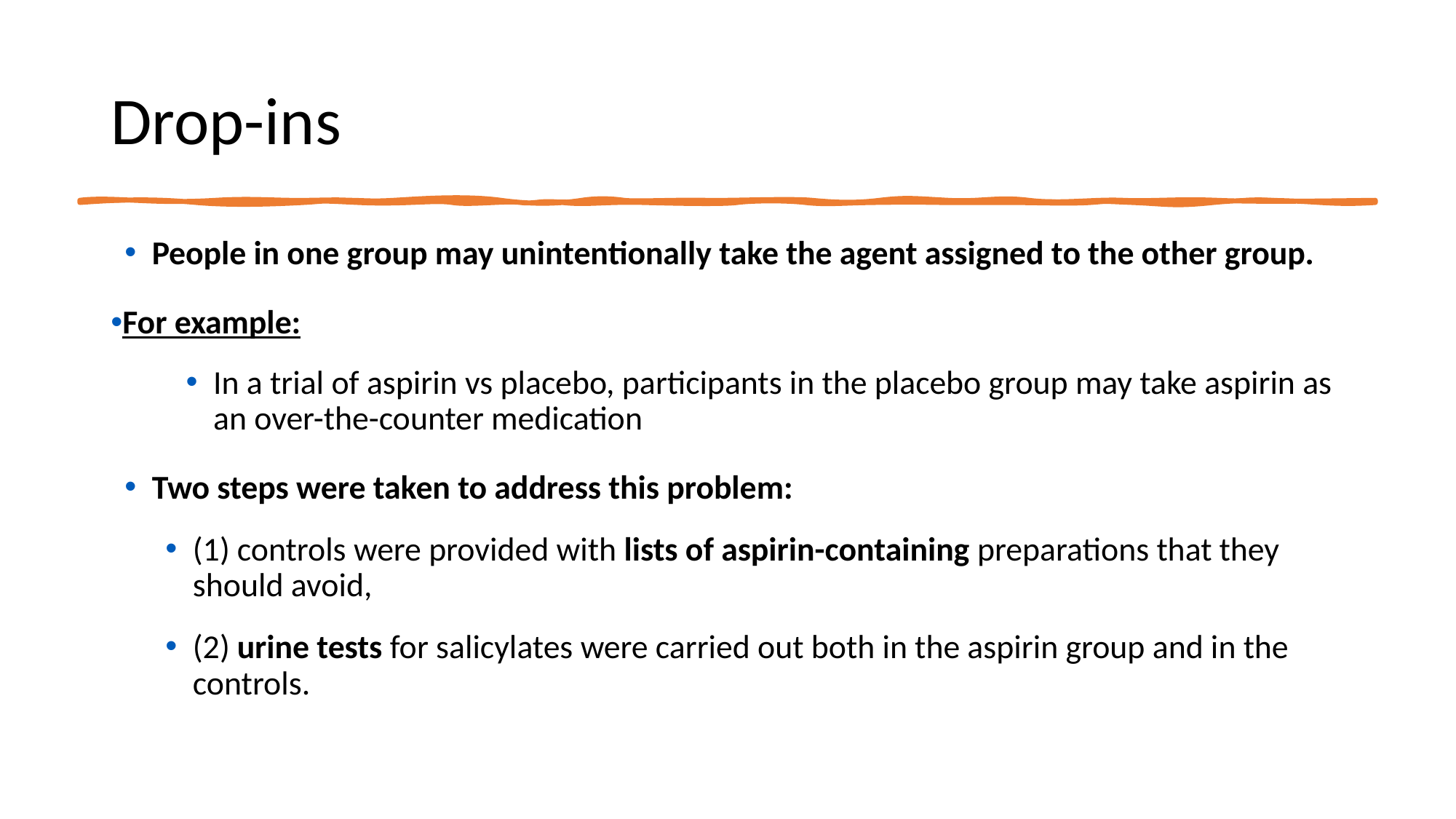

# Drop-ins

People in one group may unintentionally take the agent assigned to the other group.
For example:
In a trial of aspirin vs placebo, participants in the placebo group may take aspirin as an over-the-counter medication
Two steps were taken to address this problem:
(1) controls were provided with lists of aspirin-containing preparations that they should avoid,
(2) urine tests for salicylates were carried out both in the aspirin group and in the controls.